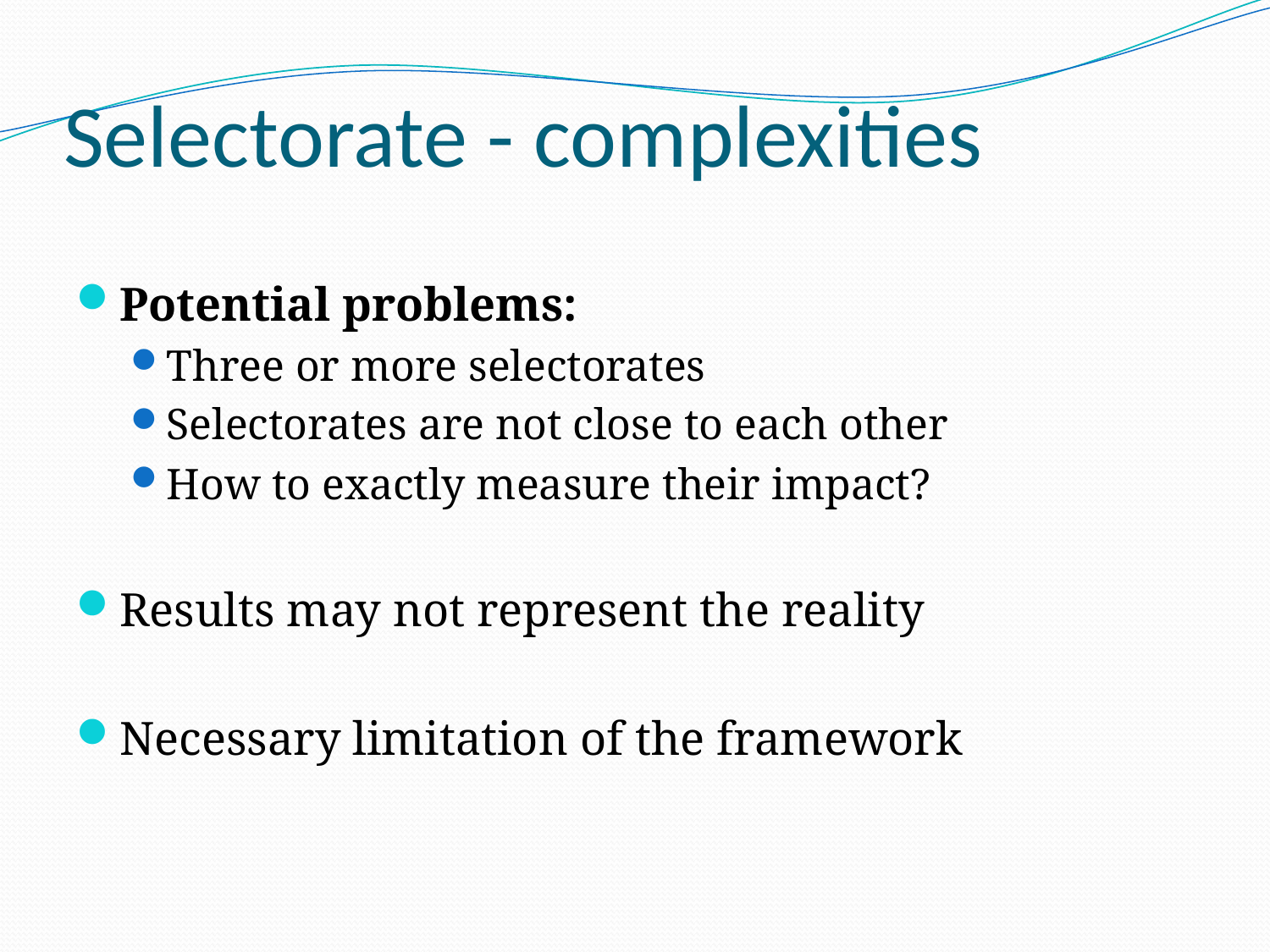

# Selectorate - complexities
Potential problems:
Three or more selectorates
Selectorates are not close to each other
How to exactly measure their impact?

Results may not represent the reality

Necessary limitation of the framework